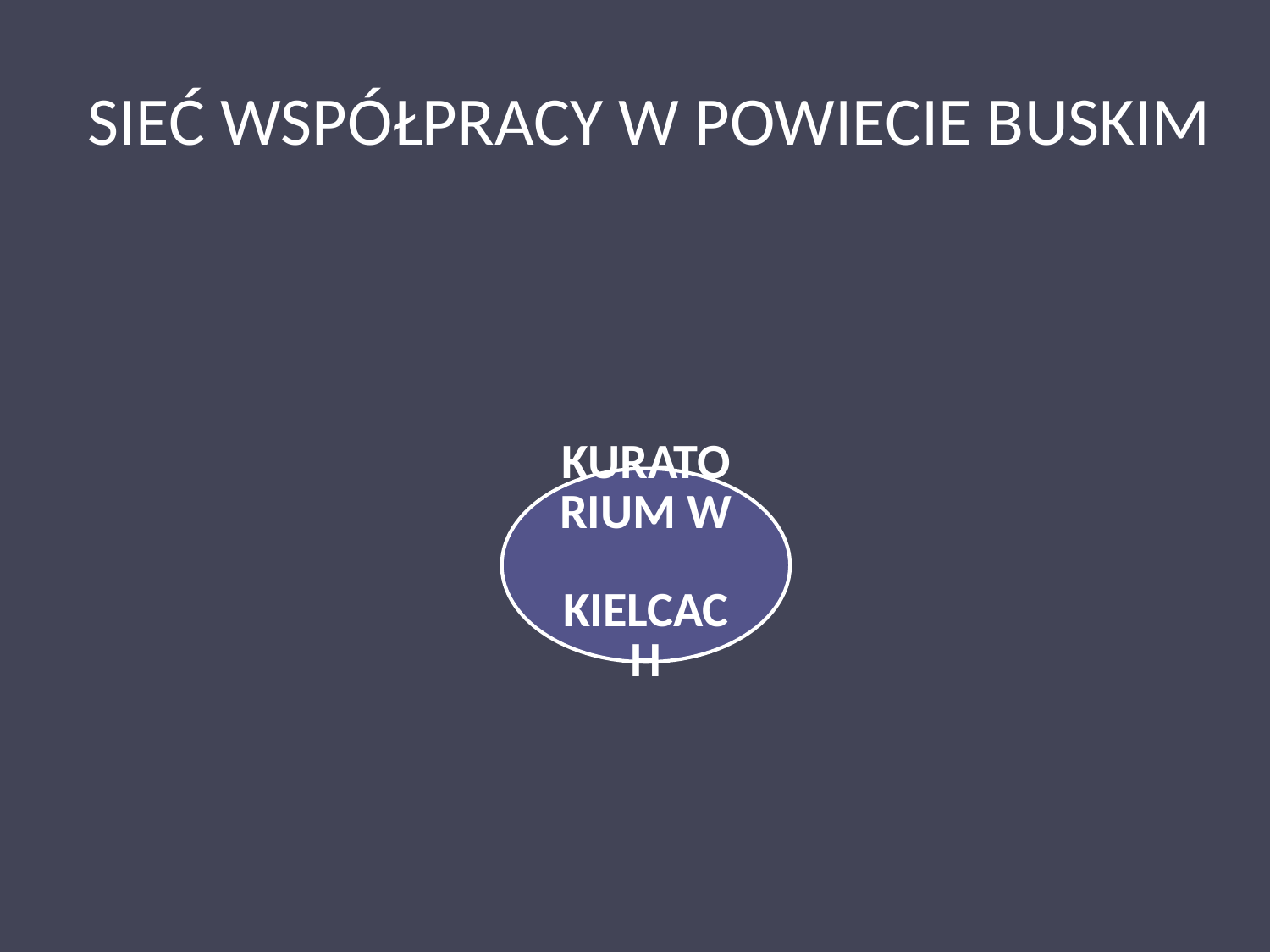

# SIEĆ WSPÓŁPRACY W POWIECIE BUSKIM
KURATORIUM W  KIELCACH